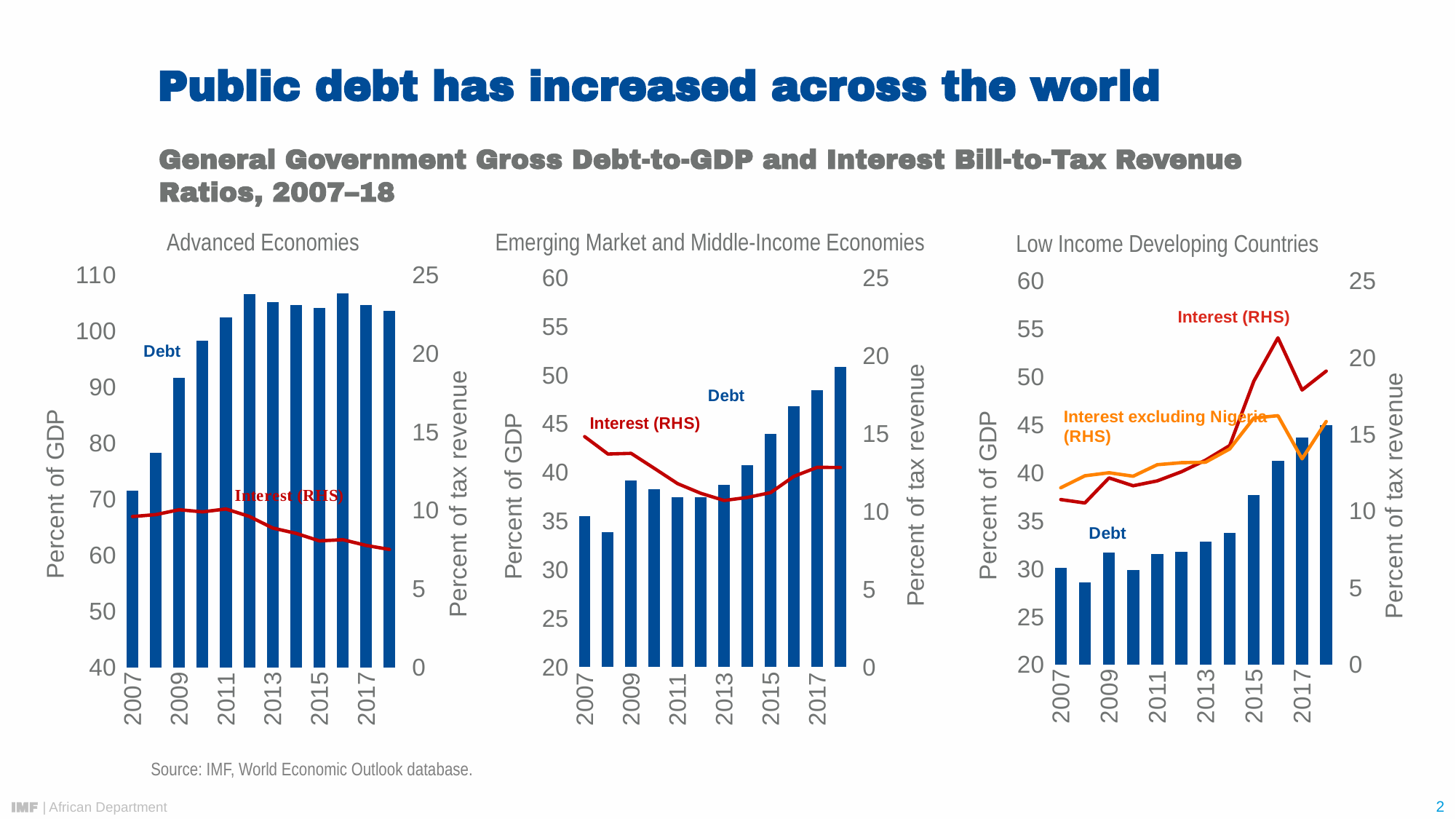

# Public debt has increased across the world
General Government Gross Debt-to-GDP and Interest Bill-to-Tax Revenue Ratios, 2007–18
Advanced Economies
Emerging Market and Middle-Income Economies
Low Income Developing Countries

### Chart

| Category |  |  |
|---|---|---|
| 2007 | 71.48878252887104 | 9.603532875804838 |
| 2008 | 78.30564051383104 | 9.72496695176435 |
| 2009 | 91.66044881950009 | 10.038021863757098 |
| 2010 | 98.22847578851072 | 9.902178081169131 |
| 2011 | 102.40437580376177 | 10.0845905736692 |
| 2012 | 106.57048102273939 | 9.61049192610023 |
| 2013 | 105.11934549160804 | 8.871484070019234 |
| 2014 | 104.56963654632553 | 8.532989038277362 |
| 2015 | 104.15276542467676 | 8.05271461110808 |
| 2016 | 106.6693577659685 | 8.129378997165405 |
| 2017 | 104.60282440445704 | 7.763196511233391 |
| 2018 | 103.61525626679362 | 7.504623597819703 |

### Chart

| Category |  |  |
|---|---|---|
| 2007 | 35.53684007071566 | 14.803658113243864 |
| 2008 | 33.88269422599976 | 13.684295005749437 |
| 2009 | 39.170418352610426 | 13.727772975620821 |
| 2010 | 38.2925387310438 | 12.759521351797385 |
| 2011 | 37.48025222781801 | 11.782311315359346 |
| 2012 | 37.45164479800903 | 11.160768206752802 |
| 2013 | 38.703970331581594 | 10.701838114160783 |
| 2014 | 40.765192017781 | 10.89567779691418 |
| 2015 | 43.92592014869176 | 11.20709571550584 |
| 2016 | 46.83601351947034 | 12.249654527068051 |
| 2017 | 48.473412037834386 | 12.82618404259075 |
| 2018 | 50.81452493134021 | 12.821738488187181 |

### Chart

| Category |  |  |  |
|---|---|---|---|
| 2007 | 30.11171316322726 | 10.763115361412508 | 11.528849919567916 |
| 2008 | 28.565269768187765 | 10.54318620478825 | 12.31183184269685 |
| 2009 | 31.73004398411887 | 12.174941802822792 | 12.510209108692697 |
| 2010 | 29.866372257545923 | 11.66222761653823 | 12.284809323115349 |
| 2011 | 31.53545739989146 | 11.982178087549501 | 13.034069596289797 |
| 2012 | 31.814563029638048 | 12.574919470184865 | 13.166320661285061 |
| 2013 | 32.878530708080426 | 13.328719522788097 | 13.19676882786049 |
| 2014 | 33.713299722127964 | 14.277655278615617 | 14.058823677549842 |
| 2015 | 37.68507726780142 | 18.473691279588987 | 16.07502468719967 |
| 2016 | 41.27852045906507 | 21.29536039391757 | 16.225937044391102 |
| 2017 | 43.69196301401011 | 17.898166476383224 | 13.416460638018691 |
| 2018 | 44.96237170857908 | 19.128278021676344 | 15.849345452788558 |
Source: IMF, World Economic Outlook database.